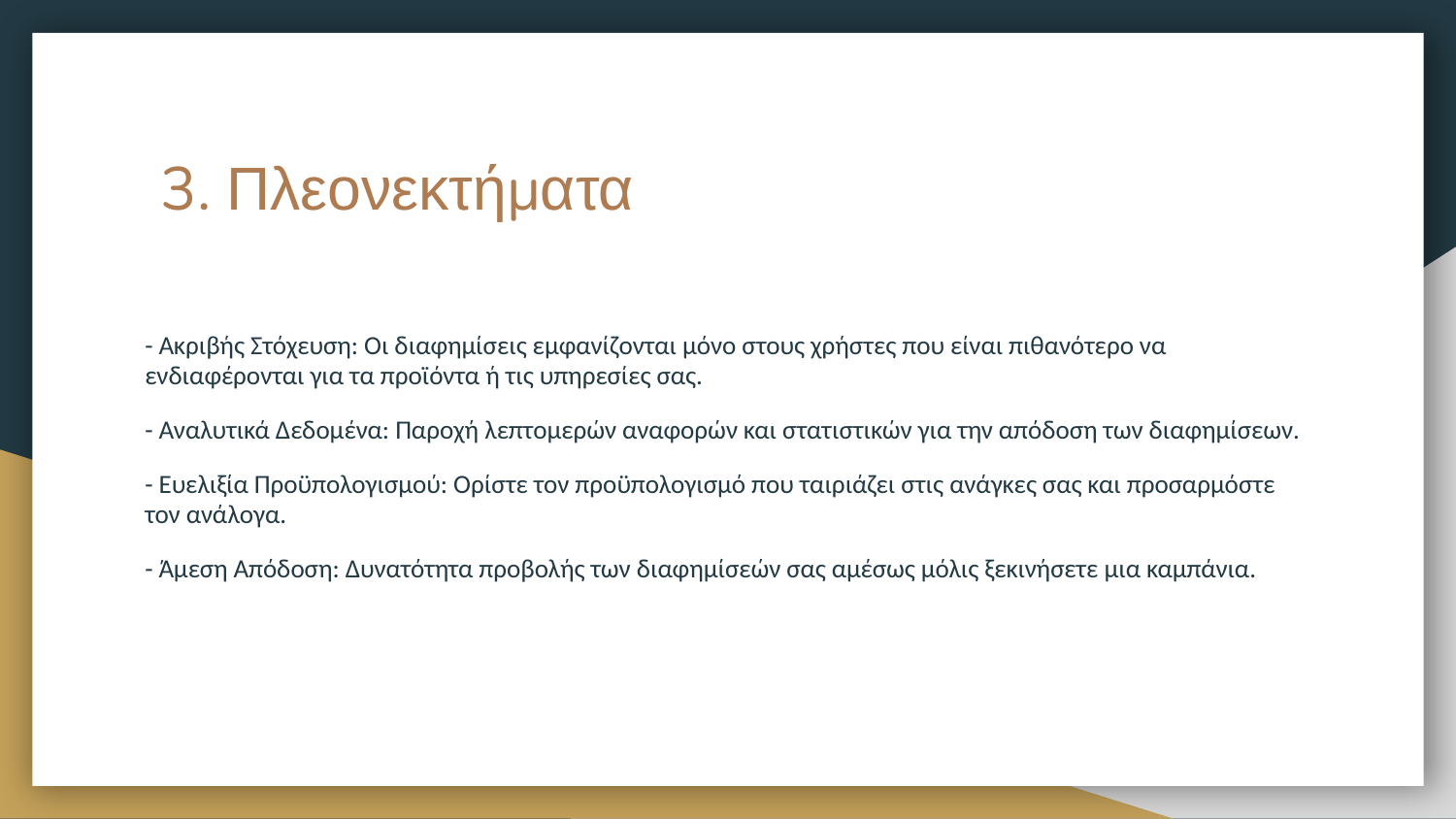

# 3. Πλεονεκτήματα
- Ακριβής Στόχευση: Οι διαφημίσεις εμφανίζονται μόνο στους χρήστες που είναι πιθανότερο να ενδιαφέρονται για τα προϊόντα ή τις υπηρεσίες σας.
- Αναλυτικά Δεδομένα: Παροχή λεπτομερών αναφορών και στατιστικών για την απόδοση των διαφημίσεων.
- Ευελιξία Προϋπολογισμού: Ορίστε τον προϋπολογισμό που ταιριάζει στις ανάγκες σας και προσαρμόστε τον ανάλογα.
- Άμεση Απόδοση: Δυνατότητα προβολής των διαφημίσεών σας αμέσως μόλις ξεκινήσετε μια καμπάνια.